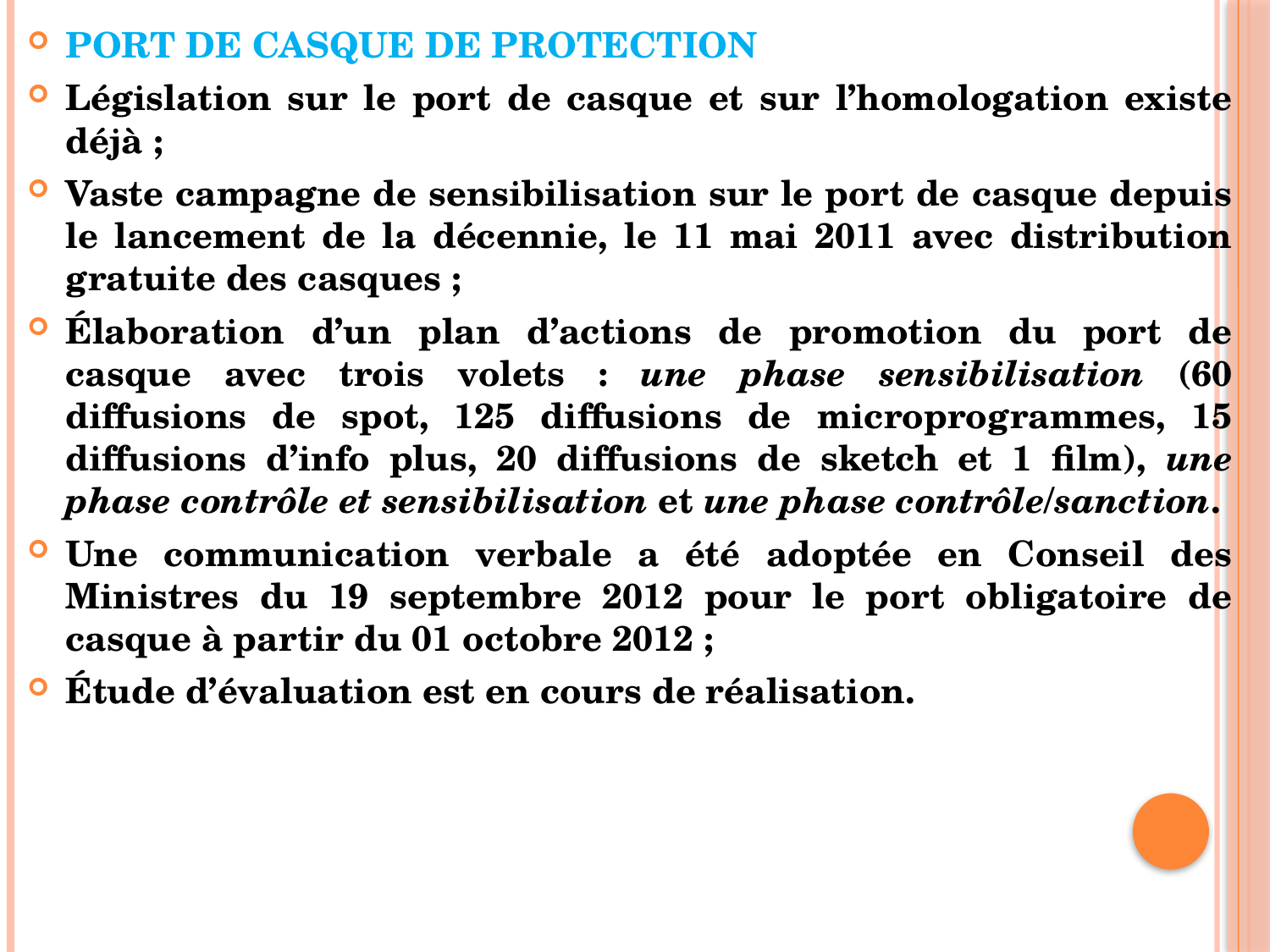

PORT DE CASQUE DE PROTECTION
Législation sur le port de casque et sur l’homologation existe déjà ;
Vaste campagne de sensibilisation sur le port de casque depuis le lancement de la décennie, le 11 mai 2011 avec distribution gratuite des casques ;
Élaboration d’un plan d’actions de promotion du port de casque avec trois volets : une phase sensibilisation (60 diffusions de spot, 125 diffusions de microprogrammes, 15 diffusions d’info plus, 20 diffusions de sketch et 1 film), une phase contrôle et sensibilisation et une phase contrôle/sanction.
Une communication verbale a été adoptée en Conseil des Ministres du 19 septembre 2012 pour le port obligatoire de casque à partir du 01 octobre 2012 ;
Étude d’évaluation est en cours de réalisation.